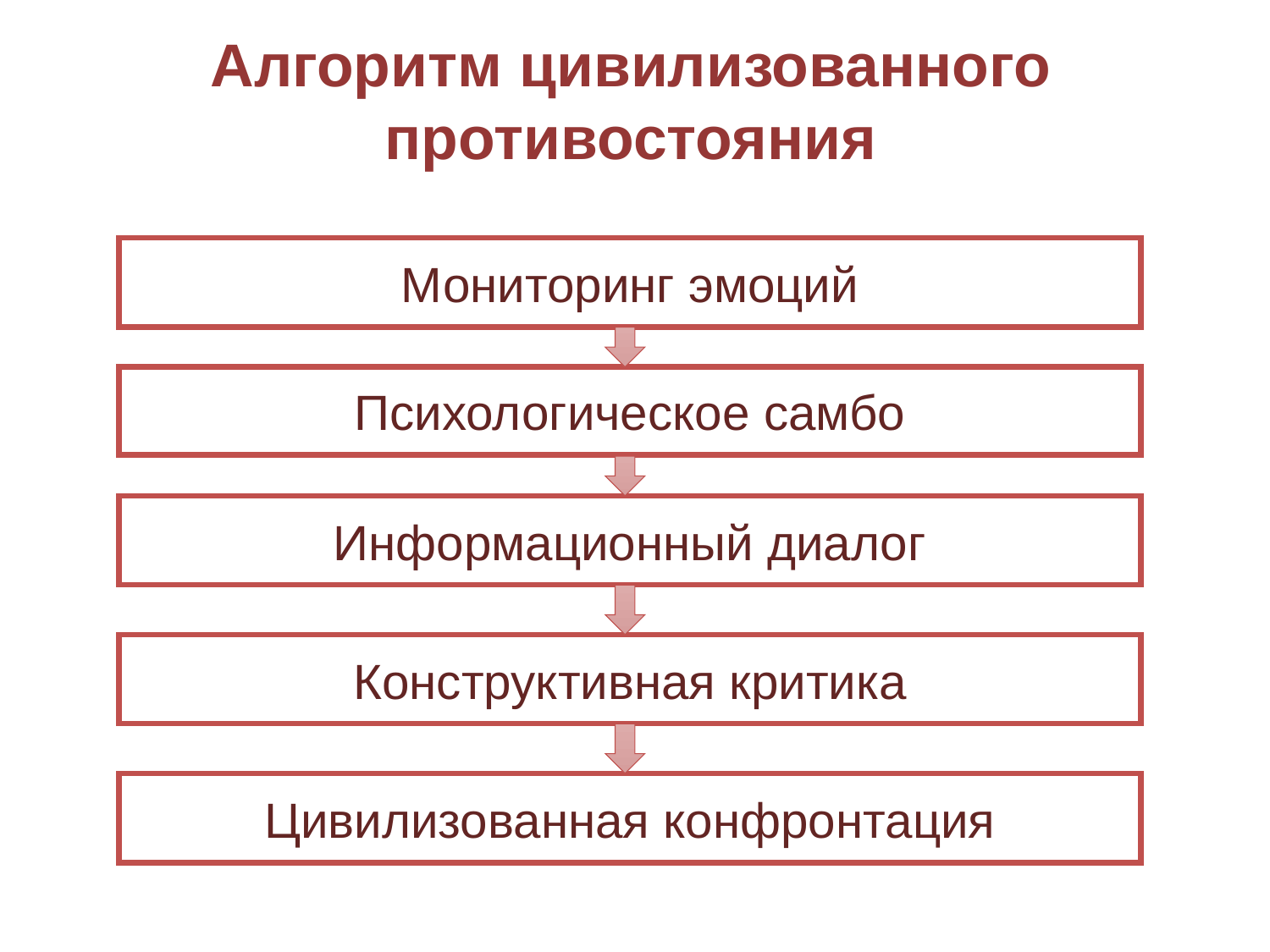

# Алгоритм цивилизованного противостояния

Мониторинг эмоций

Психологическое самбо

Информационный диалог

Конструктивная критика

Цивилизованная конфронтация